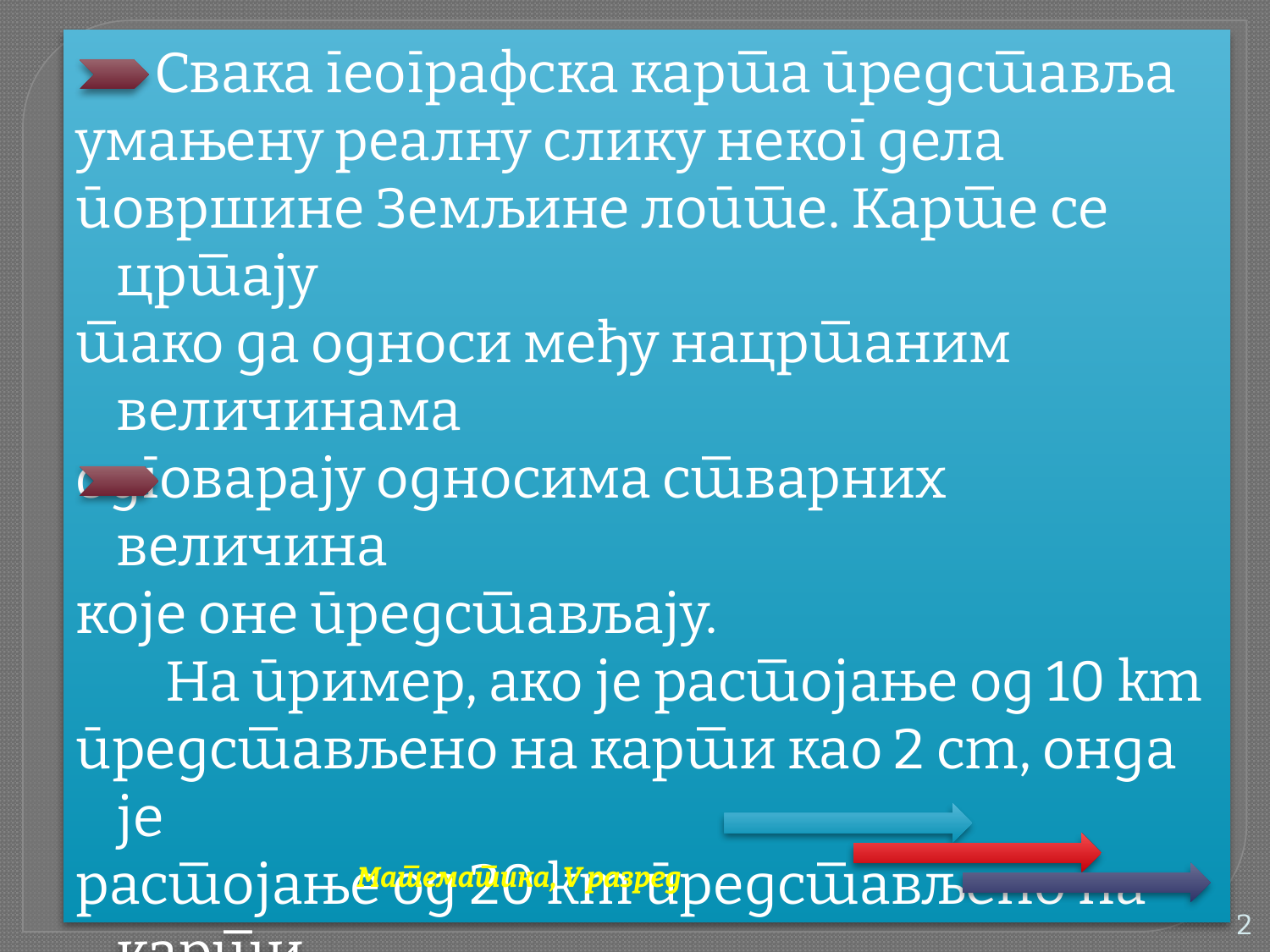

Свака географска карта представља
умањену реалну слику неког дела
површине Земљине лопте. Карте се цртају
тако да односи међу нацртаним величинама
одговарају односима стварних величина
које оне представљају.
        На пример, ако је растојање од 10 km
представљено на карти као 2 cm, онда је
растојање од 20 km представљено на карти
као 4 cm, а растојање од 5 km представљено
је на карти као 1 cm.

Математика, V разред

2